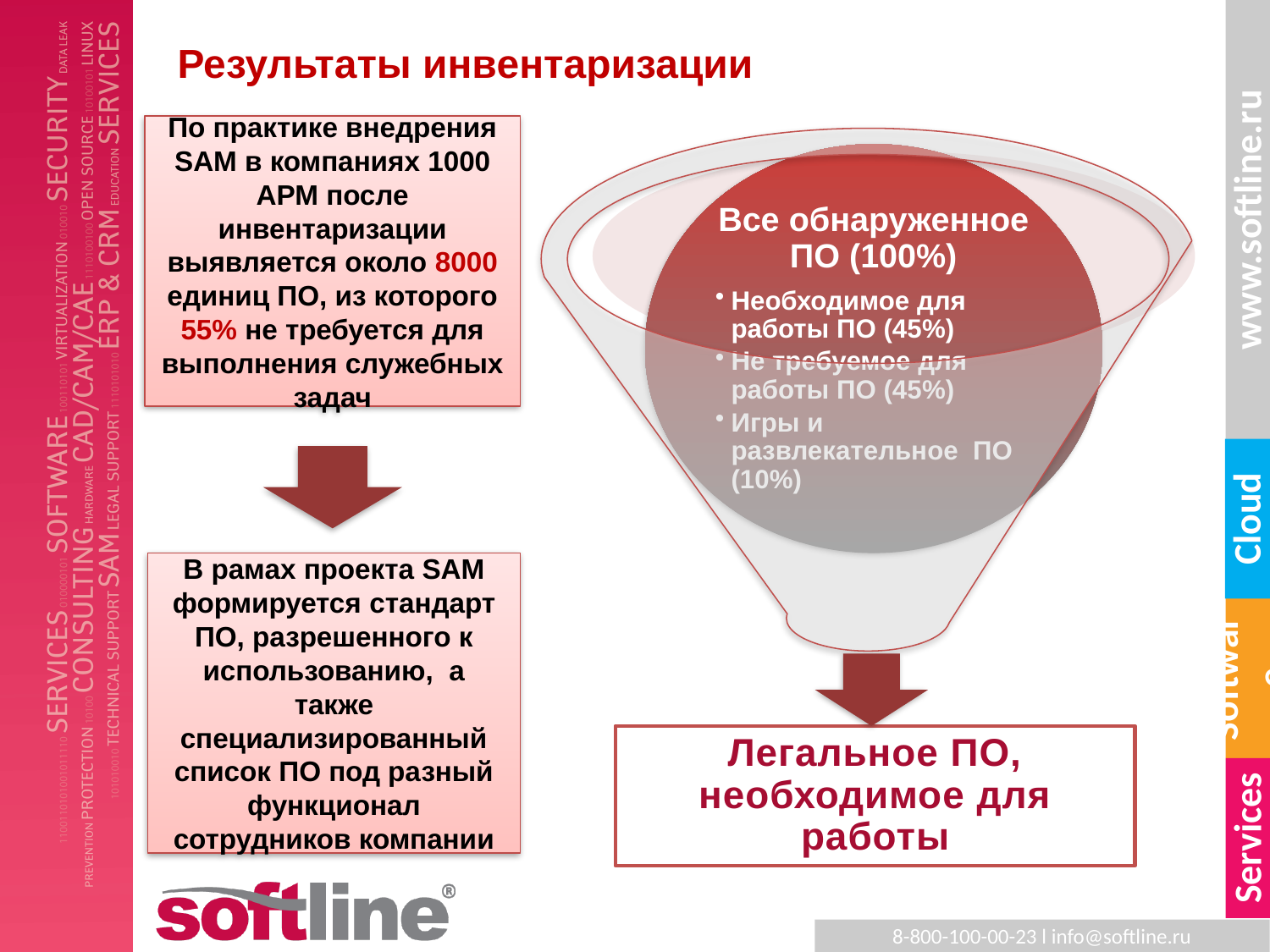

# Результаты инвентаризации
По практике внедрения SAM в компаниях 1000 АРМ после инвентаризации выявляется около 8000 единиц ПО, из которого 55% не требуется для выполнения служебных задач
Легальное ПО, необходимое для работы
Все обнаруженное ПО (100%)
Необходимое для работы ПО (45%)
Не требуемое для работы ПО (45%)
Игры и развлекательное  ПО (10%)

В рамах проекта SAM формируется стандарт ПО, разрешенного к использованию,  а также специализированный список ПО под разный функционал сотрудников компании